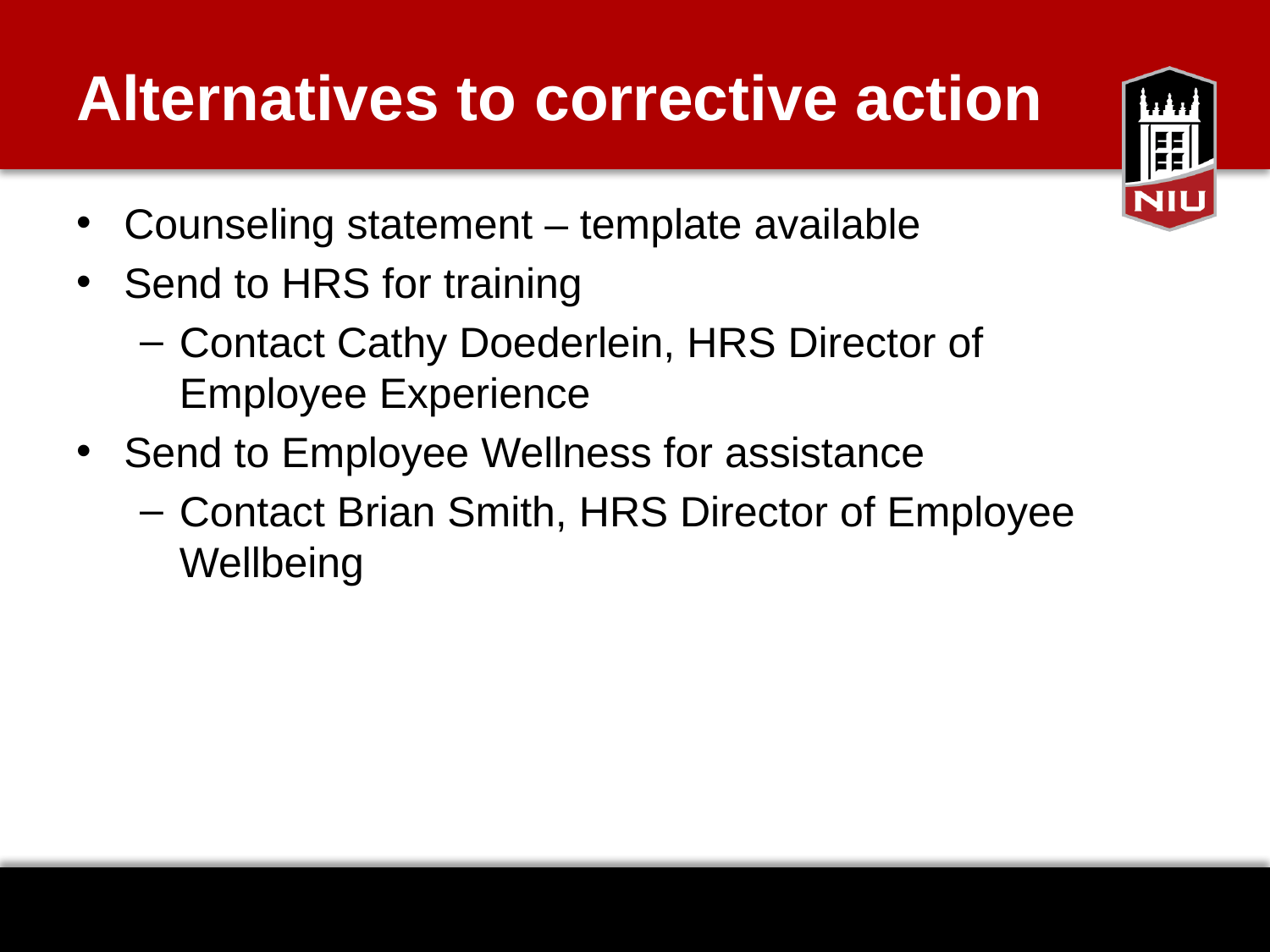

# Alternatives to corrective action
Counseling statement – template available
Send to HRS for training
Contact Cathy Doederlein, HRS Director of Employee Experience
Send to Employee Wellness for assistance
Contact Brian Smith, HRS Director of Employee Wellbeing